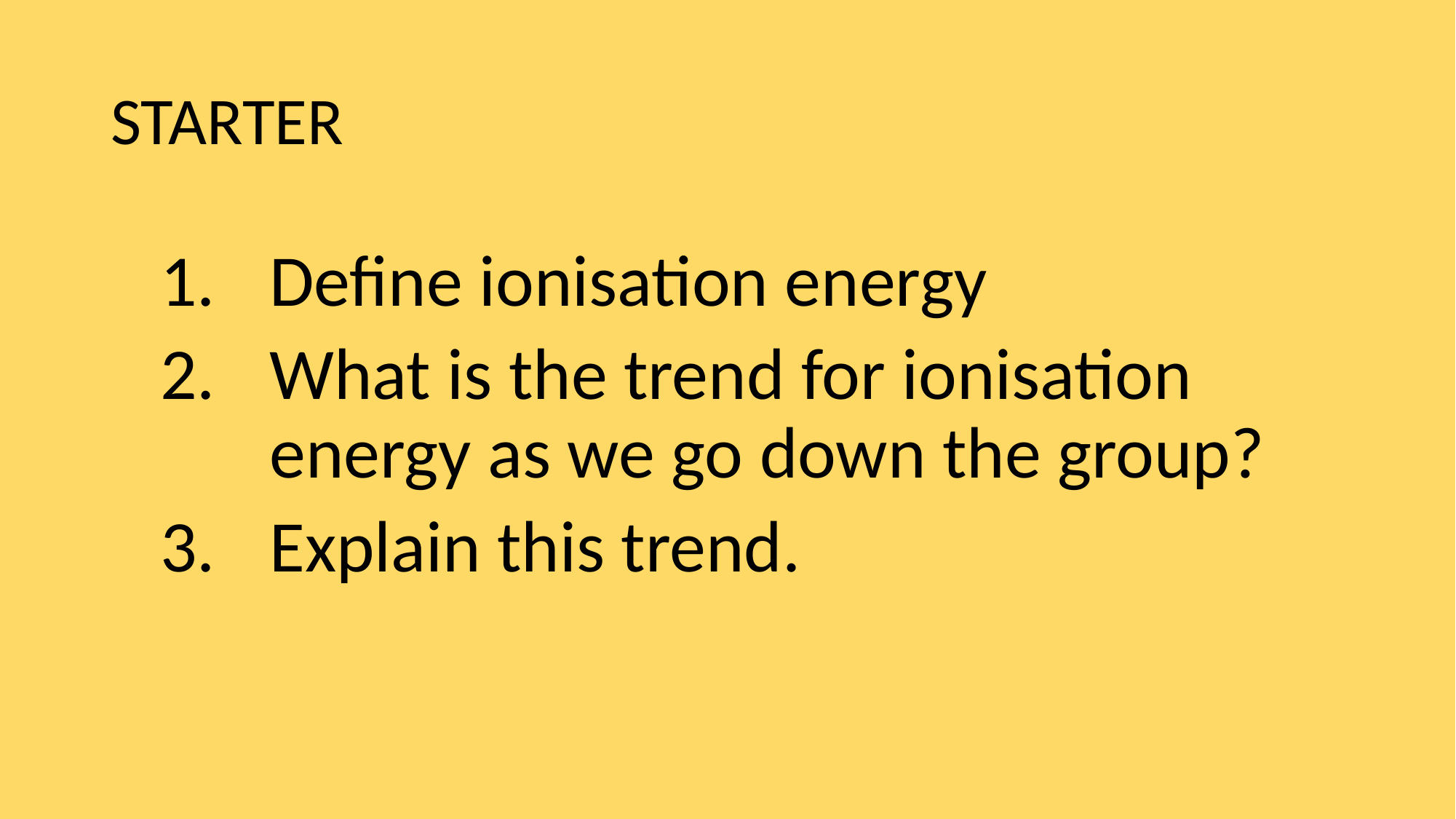

# STARTER
Define ionisation energy
What is the trend for ionisation energy as we go down the group?
Explain this trend.